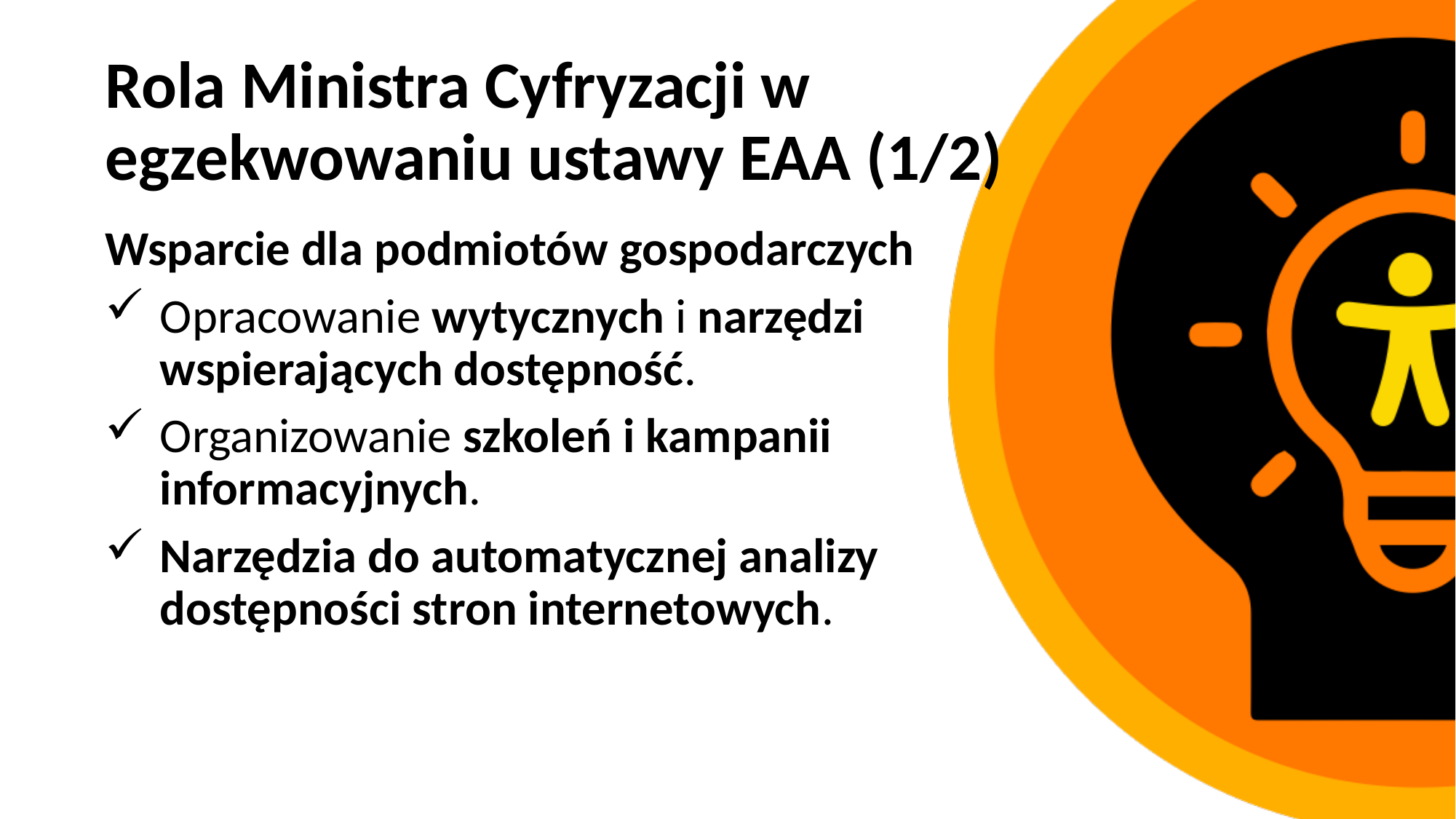

# Rola Ministra Cyfryzacji w egzekwowaniu ustawy EAA (1/2)
Wsparcie dla podmiotów gospodarczych
Opracowanie wytycznych i narzędzi wspierających dostępność.
Organizowanie szkoleń i kampanii informacyjnych.
Narzędzia do automatycznej analizy dostępności stron internetowych.